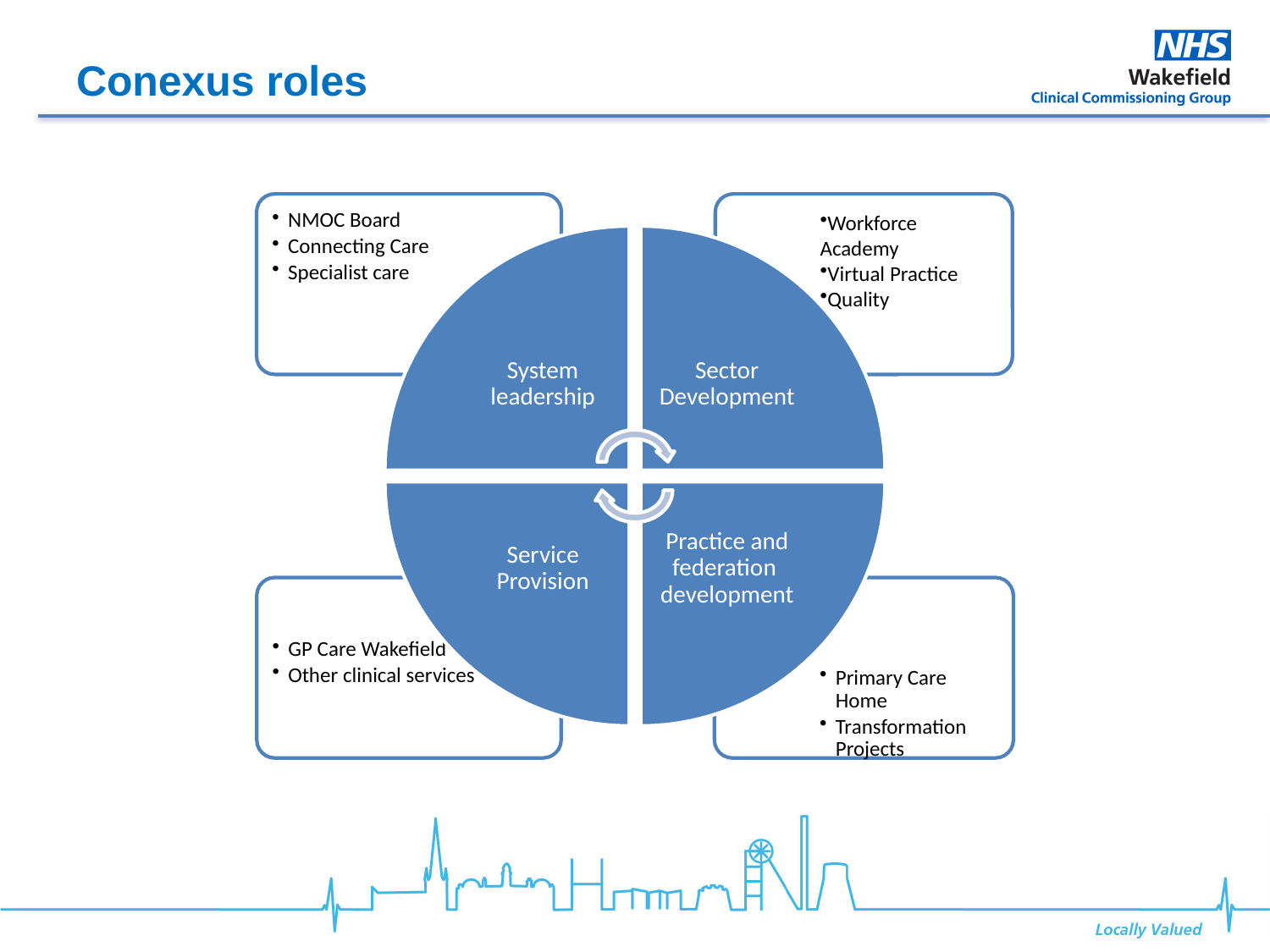

# Conexus roles

Primary Care Home
Transformation Projects
GP Care Wakefield
Other clinical services
Workforce Academy
Virtual Practice
Quality

NMOC Board
Connecting Care
Specialist care
System leadership
Sector Development
Practice and federation  development
Service Provision